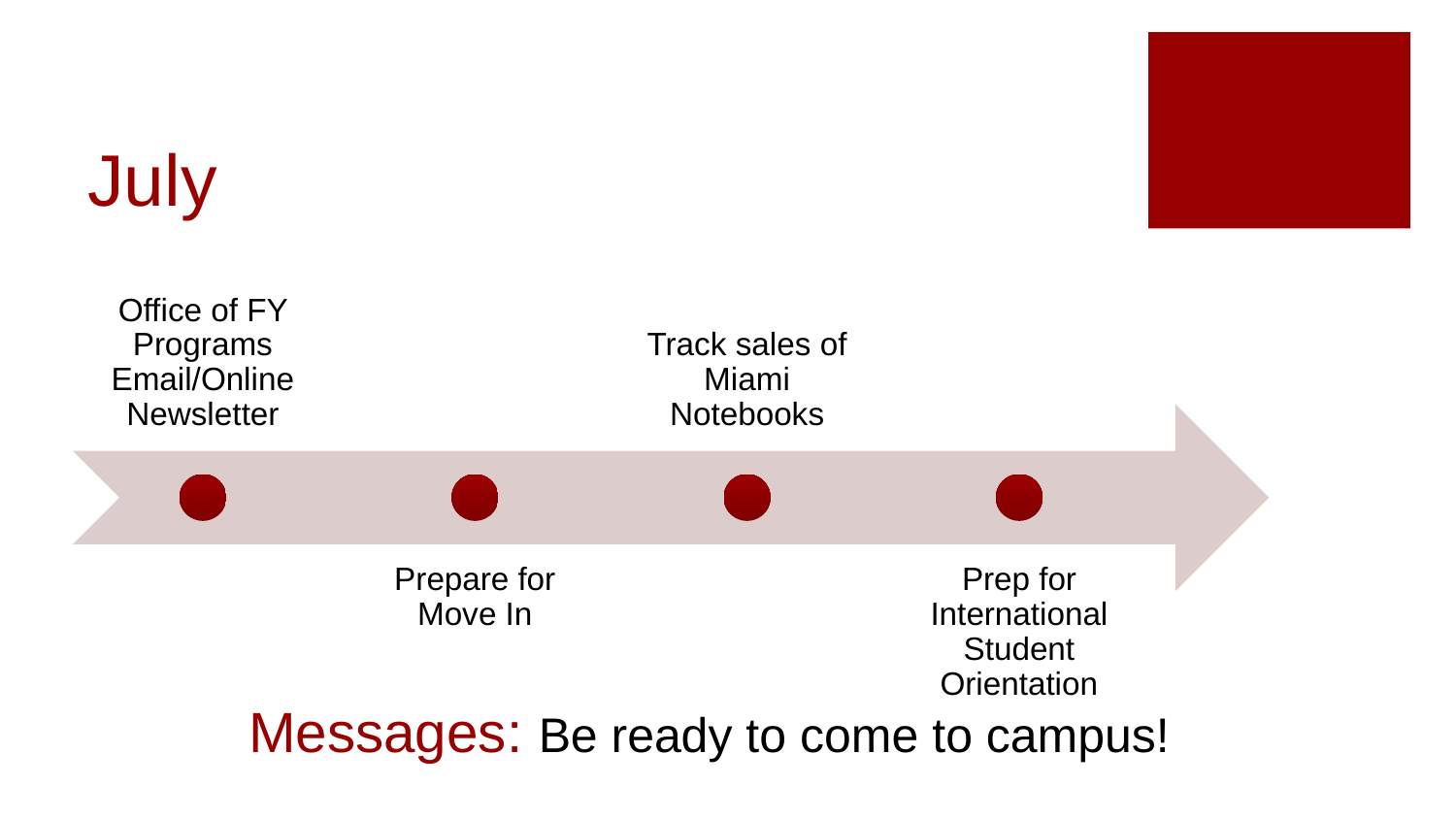

# July
Office of FY Programs Email/Online Newsletter
Prepare for Move In
Track sales of Miami Notebooks
Prep for International Student Orientation
Messages: Be ready to come to campus!